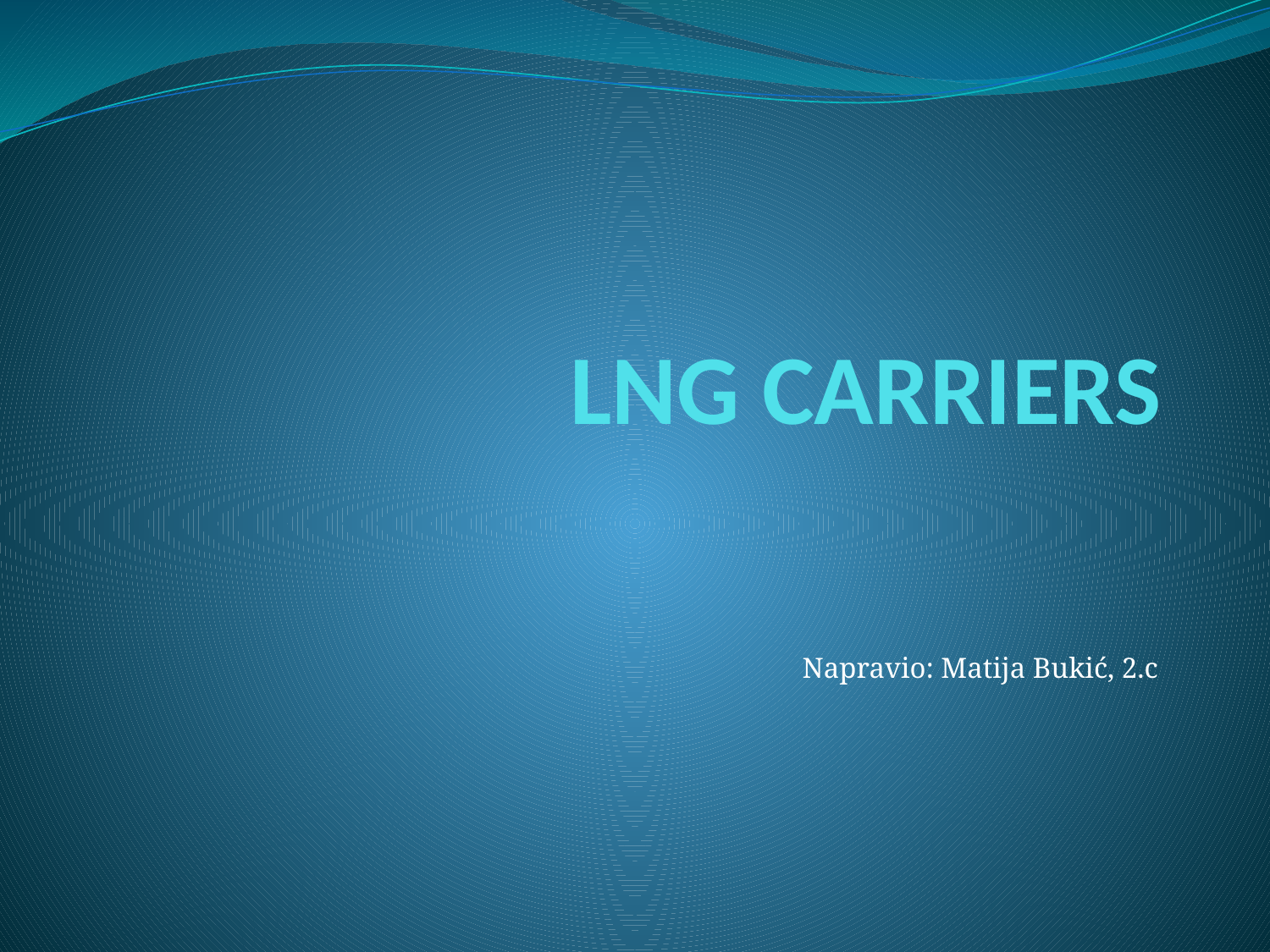

# LNG CARRIERS

Napravio: Matija Bukić, 2.c